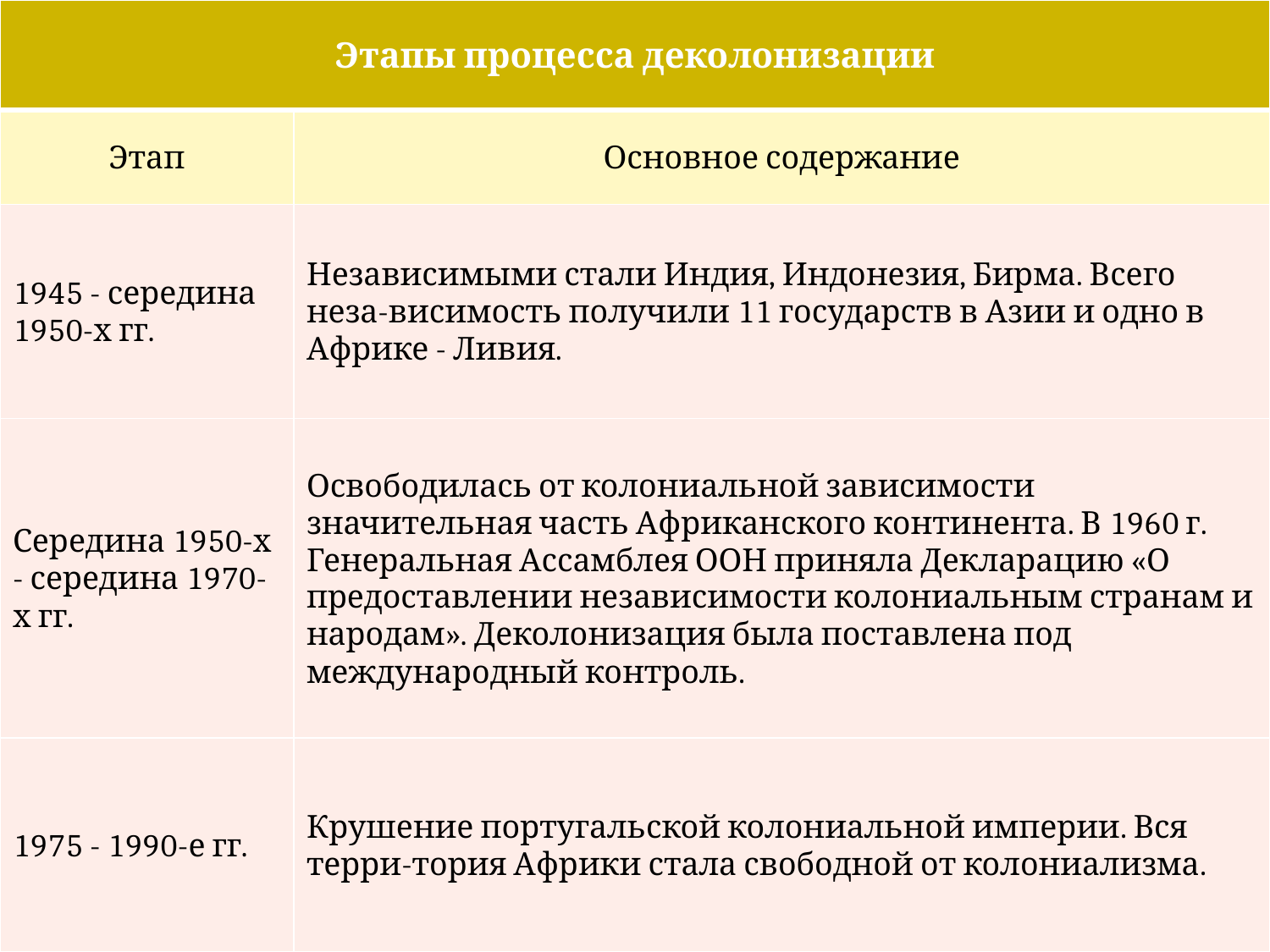

| Этапы процесса деколонизации |  |
| --- | --- |
| Этап | Основное содержание |
| 1945 - середина 1950-х гг. | Независимыми стали Индия, Индонезия, Бирма. Всего неза-висимость получили 11 государств в Азии и одно в Африке - Ливия. |
| Середина 1950-х - середина 1970-х гг. | Освободилась от колониальной зависимости значительная часть Африканского континента. В 1960 г. Генеральная Ассамблея ООН приняла Декларацию «О предоставлении независимости колониальным странам и народам». Деколонизация была поставлена под международный контроль. |
| 1975 - 1990-е гг. | Крушение португальской колониальной империи. Вся терри-тория Африки стала свободной от колониализма. |